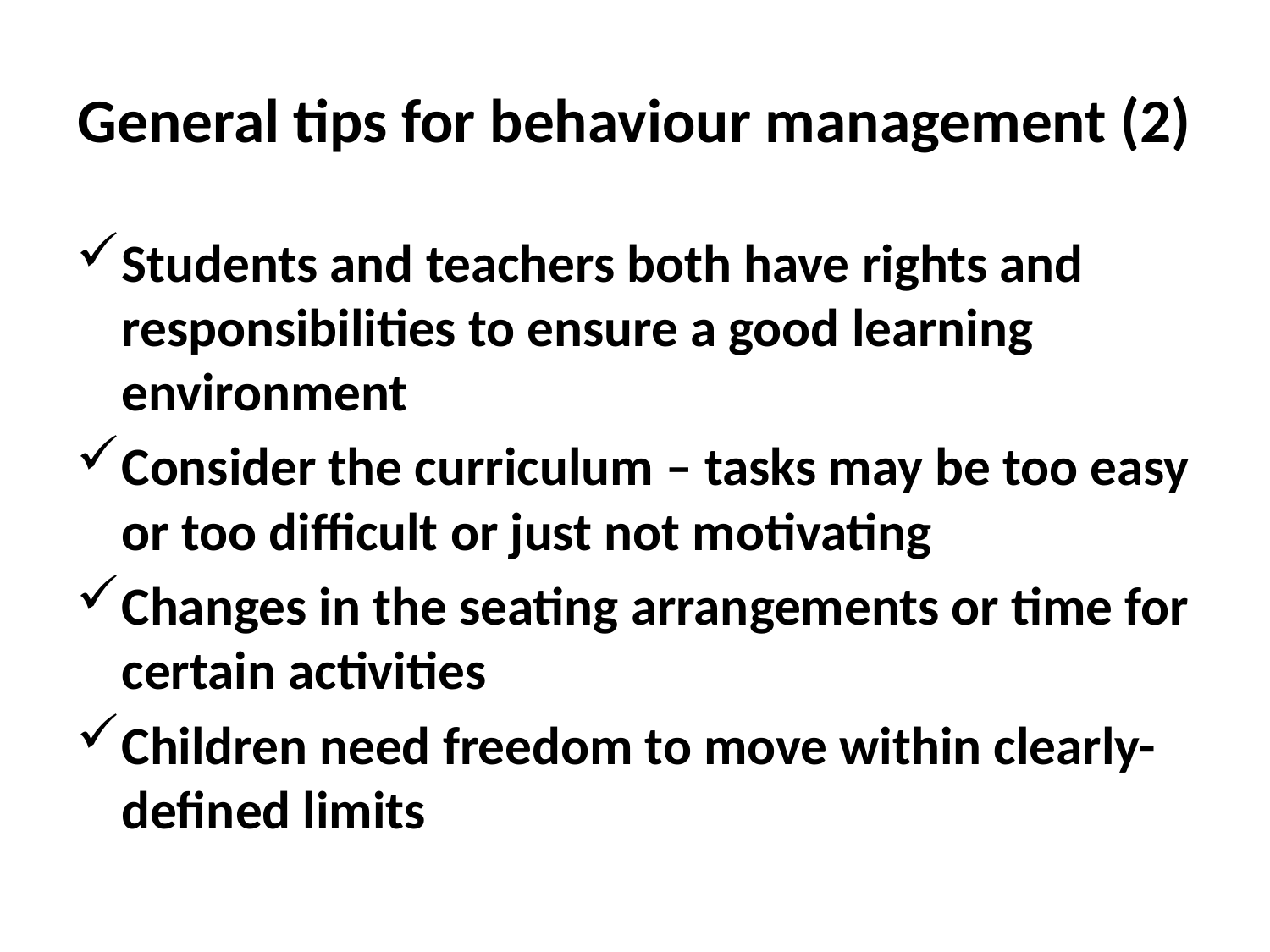

# General tips for behaviour management (2)
Students and teachers both have rights and responsibilities to ensure a good learning environment
Consider the curriculum – tasks may be too easy or too difficult or just not motivating
Changes in the seating arrangements or time for certain activities
Children need freedom to move within clearly-defined limits